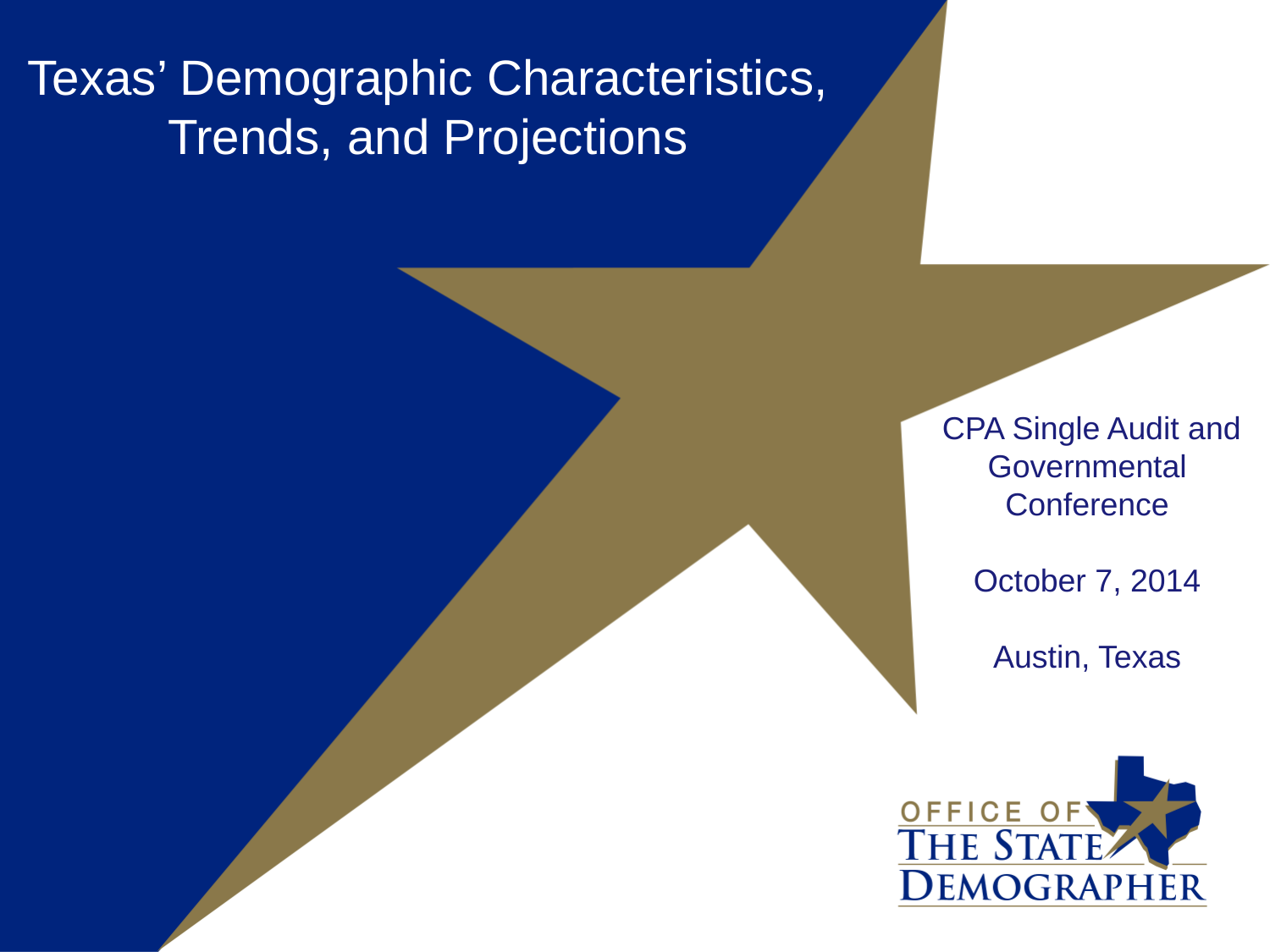

Texas’ Demographic Characteristics, Trends, and Projections

 CPA Single Audit and Governmental Conference

October 7, 2014

Austin, Texas